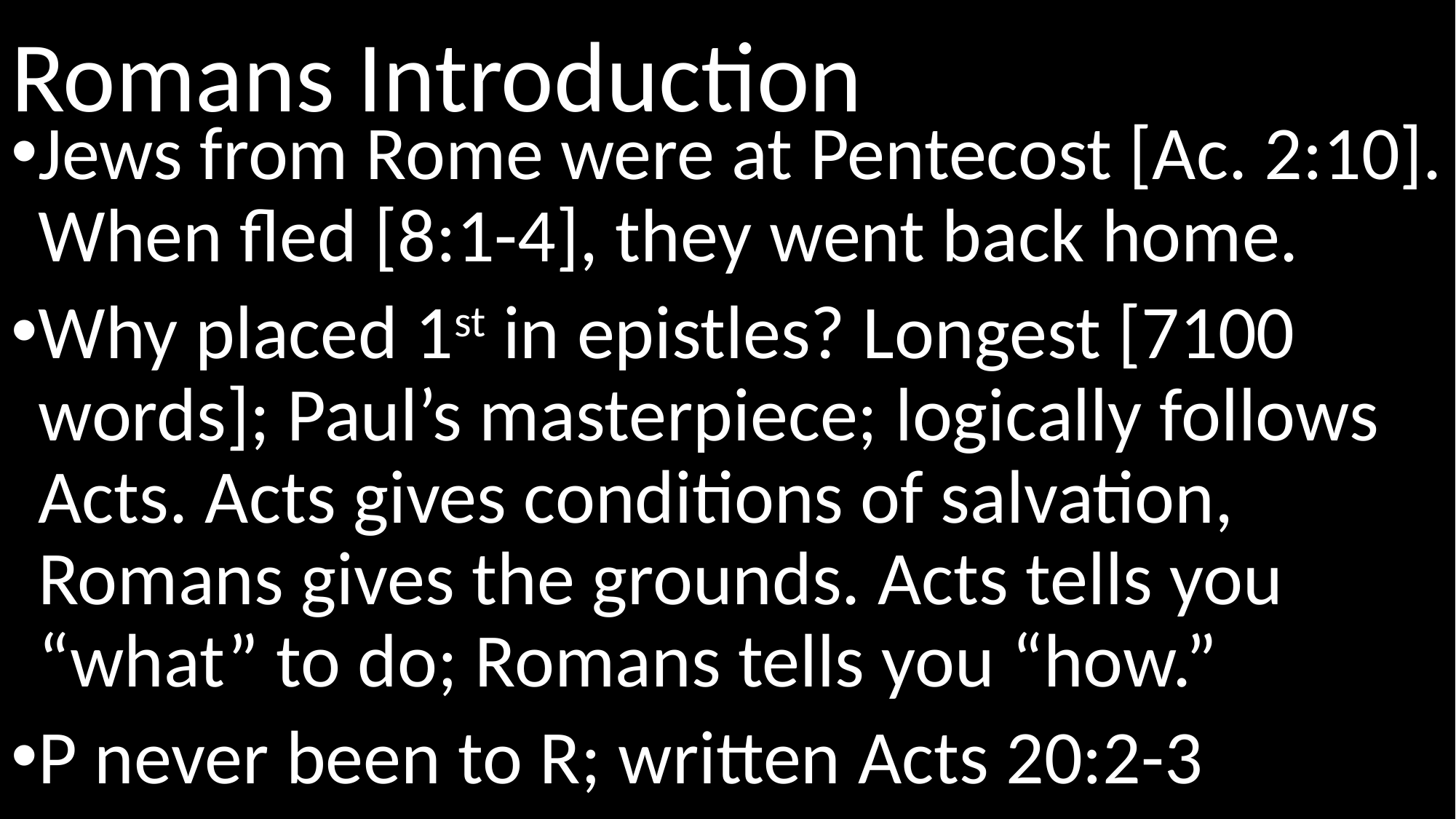

# Romans Introduction
Jews from Rome were at Pentecost [Ac. 2:10]. When fled [8:1-4], they went back home.
Why placed 1st in epistles? Longest [7100 words]; Paul’s masterpiece; logically follows Acts. Acts gives conditions of salvation, Romans gives the grounds. Acts tells you “what” to do; Romans tells you “how.”
P never been to R; written Acts 20:2-3